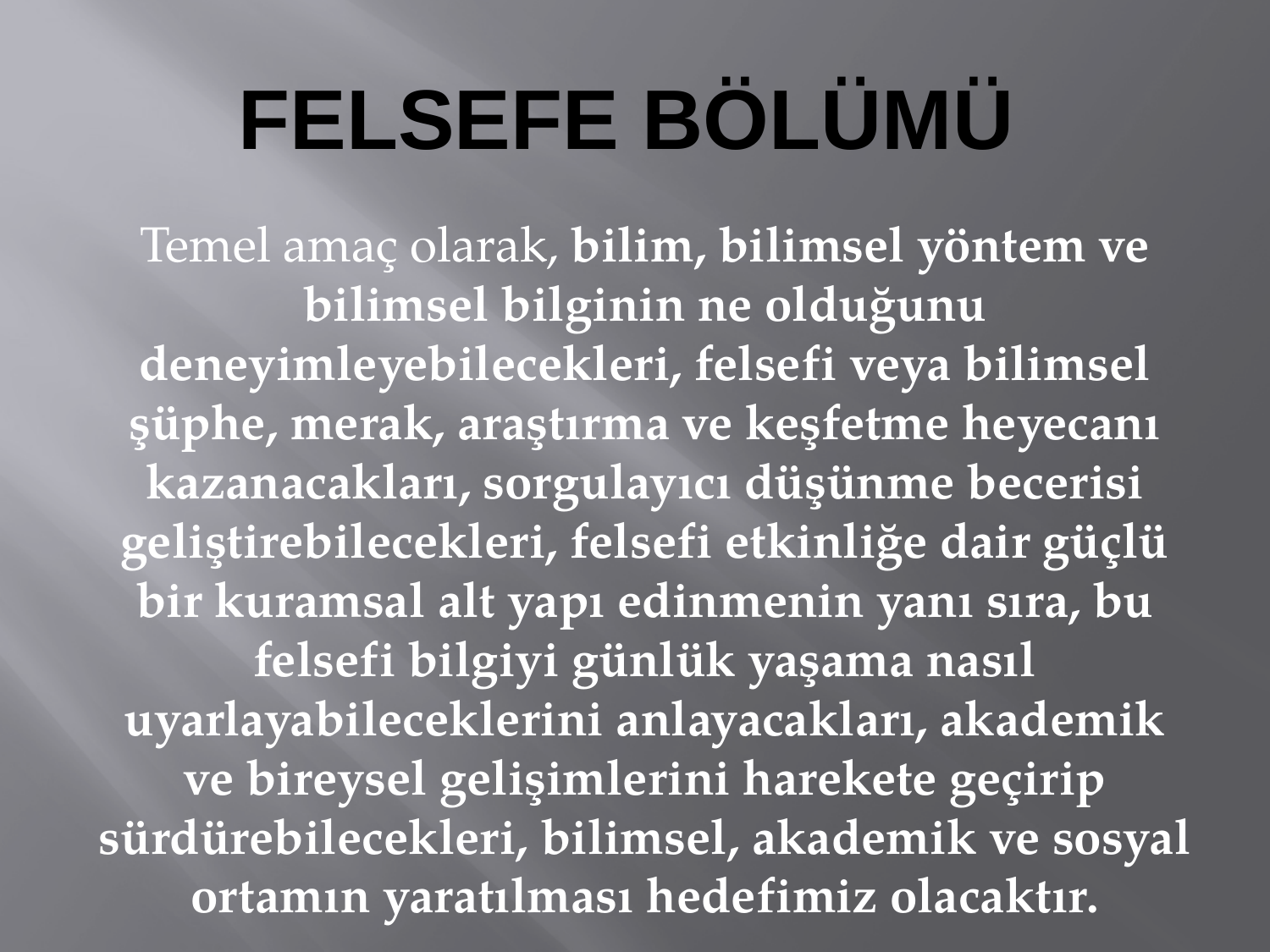

# FELSEFE BÖLÜMÜ
Temel amaç olarak, bilim, bilimsel yöntem ve bilimsel bilginin ne olduğunu deneyimleyebilecekleri, felsefi veya bilimsel şüphe, merak, araştırma ve keşfetme heyecanı kazanacakları, sorgulayıcı düşünme becerisi geliştirebilecekleri, felsefi etkinliğe dair güçlü bir kuramsal alt yapı edinmenin yanı sıra, bu felsefi bilgiyi günlük yaşama nasıl uyarlayabileceklerini anlayacakları, akademik ve bireysel gelişimlerini harekete geçirip sürdürebilecekleri, bilimsel, akademik ve sosyal ortamın yaratılması hedefimiz olacaktır.